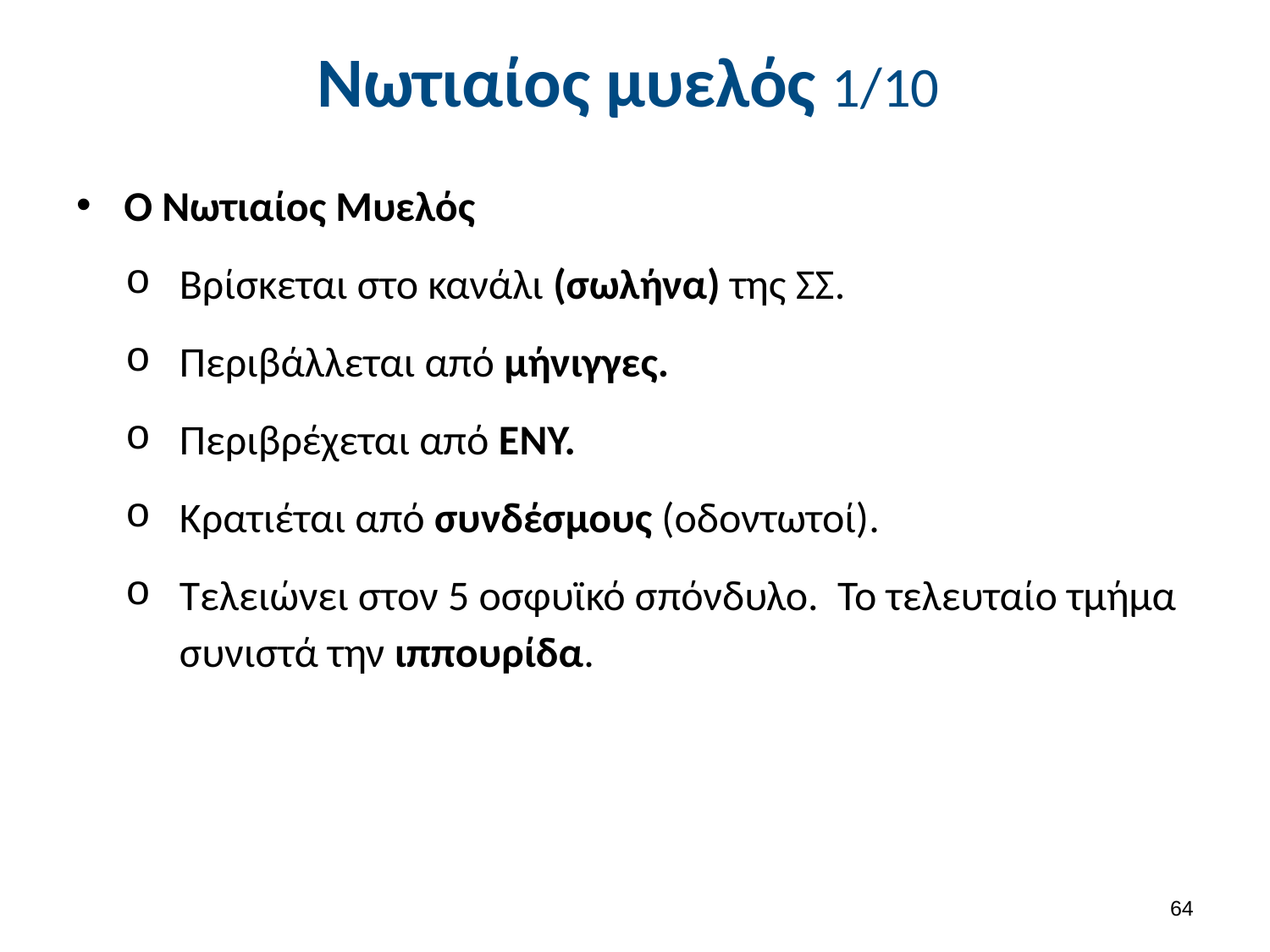

# Νωτιαίος μυελός 1/10
Ο Νωτιαίος Μυελός
Βρίσκεται στο κανάλι (σωλήνα) της ΣΣ.
Περιβάλλεται από μήνιγγες.
Περιβρέχεται από ΕΝΥ.
Κρατιέται από συνδέσμους (οδοντωτοί).
Τελειώνει στον 5 οσφυϊκό σπόνδυλο.  Το τελευταίο τμήμα συνιστά την ιππουρίδα.
64